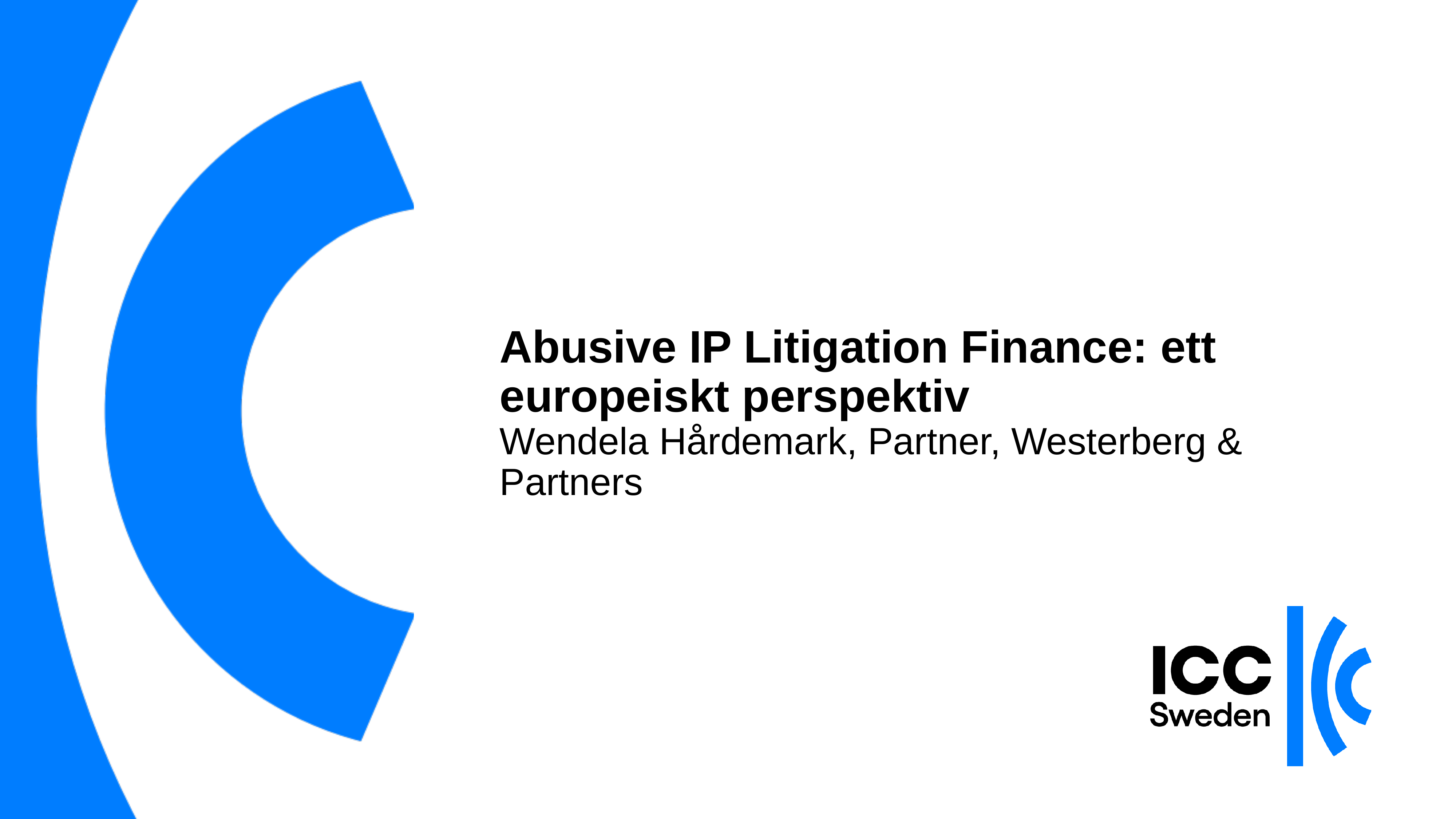

# Abusive IP Litigation Finance: ett europeiskt perspektiv Wendela Hårdemark, Partner, Westerberg & Partners